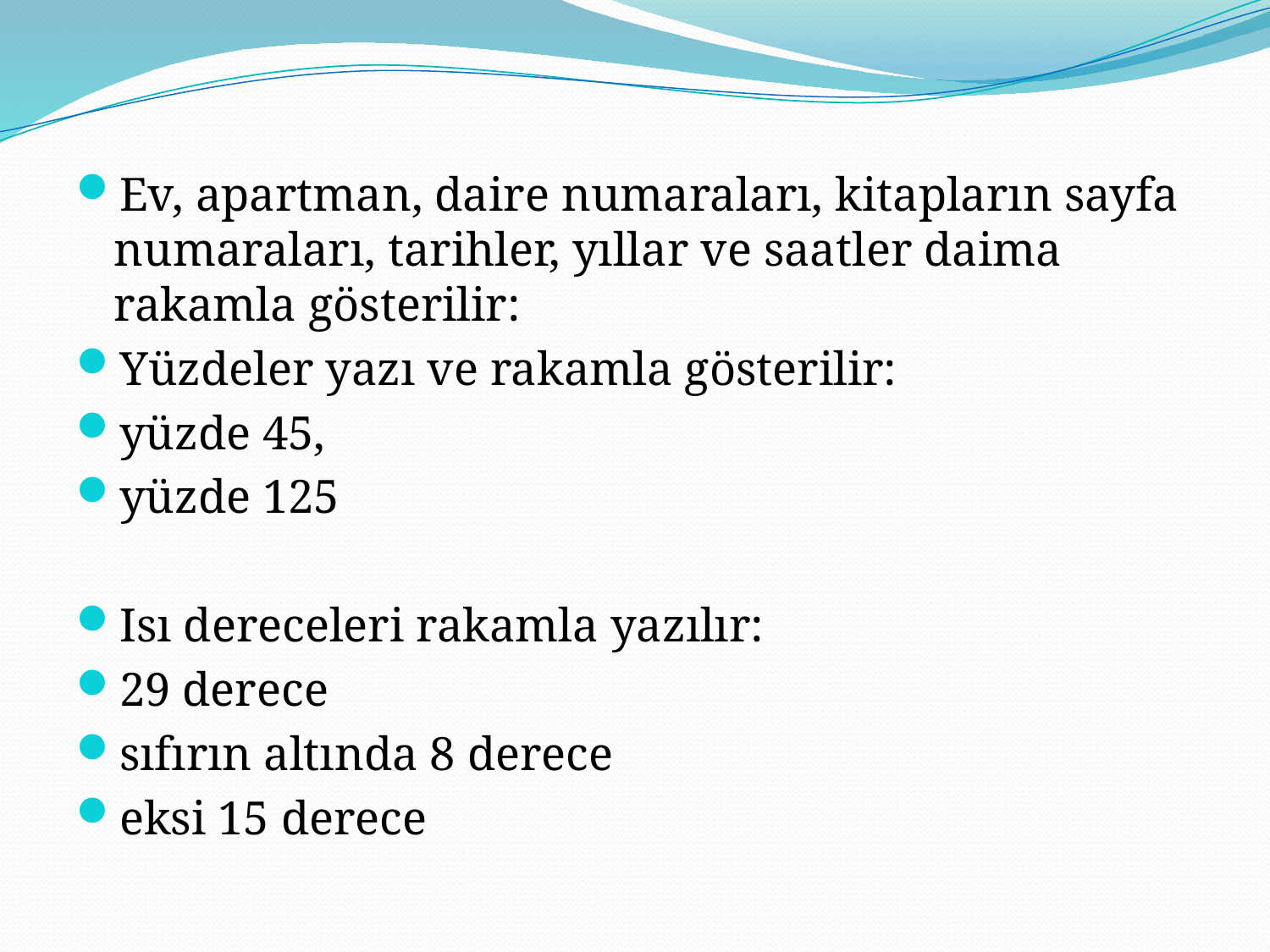

Ev, apartman, daire numaraları, kitapların sayfa numaraları, tarihler, yıllar ve saatler daima rakamla gösterilir:
Yüzdeler yazı ve rakamla gösterilir:
yüzde 45,
yüzde 125

Isı dereceleri rakamla yazılır:
29 derece
sıfırın altında 8 derece
eksi 15 derece